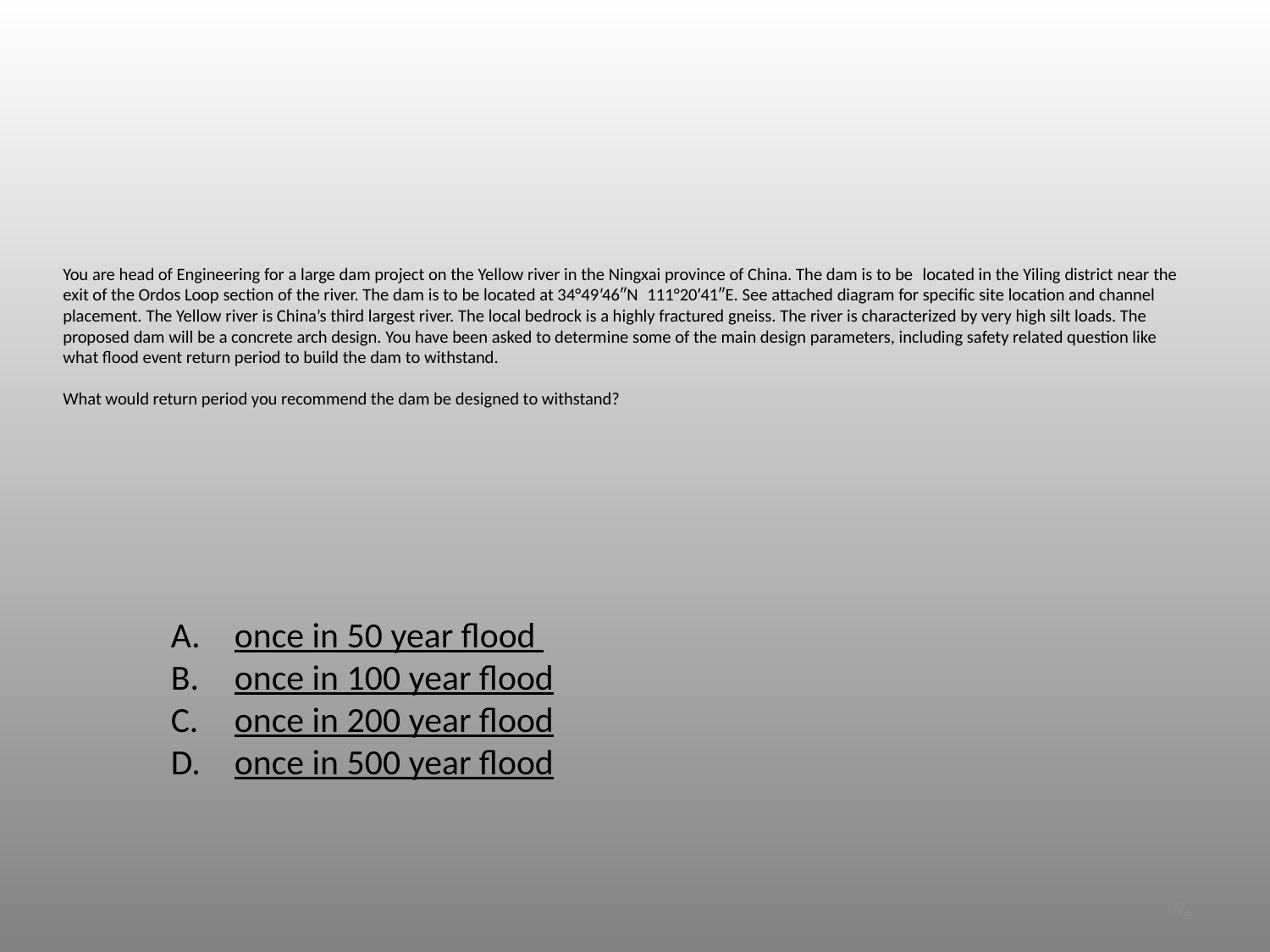

# You are head of Engineering for a large dam project on the Yellow river in the Ningxai province of China. The dam is to be  located in the Yiling district near the exit of the Ordos Loop section of the river. The dam is to be located at 34°49′46″N  111°20′41″E. See attached diagram for specific site location and channel placement. The Yellow river is China’s third largest river. The local bedrock is a highly fractured gneiss. The river is characterized by very high silt loads. The proposed dam will be a concrete arch design. You have been asked to determine some of the main design parameters, including safety related question like what flood event return period to build the dam to withstand. What would return period you recommend the dam be designed to withstand?

once in 50 year flood
once in 100 year flood
once in 200 year flood
once in 500 year flood
52